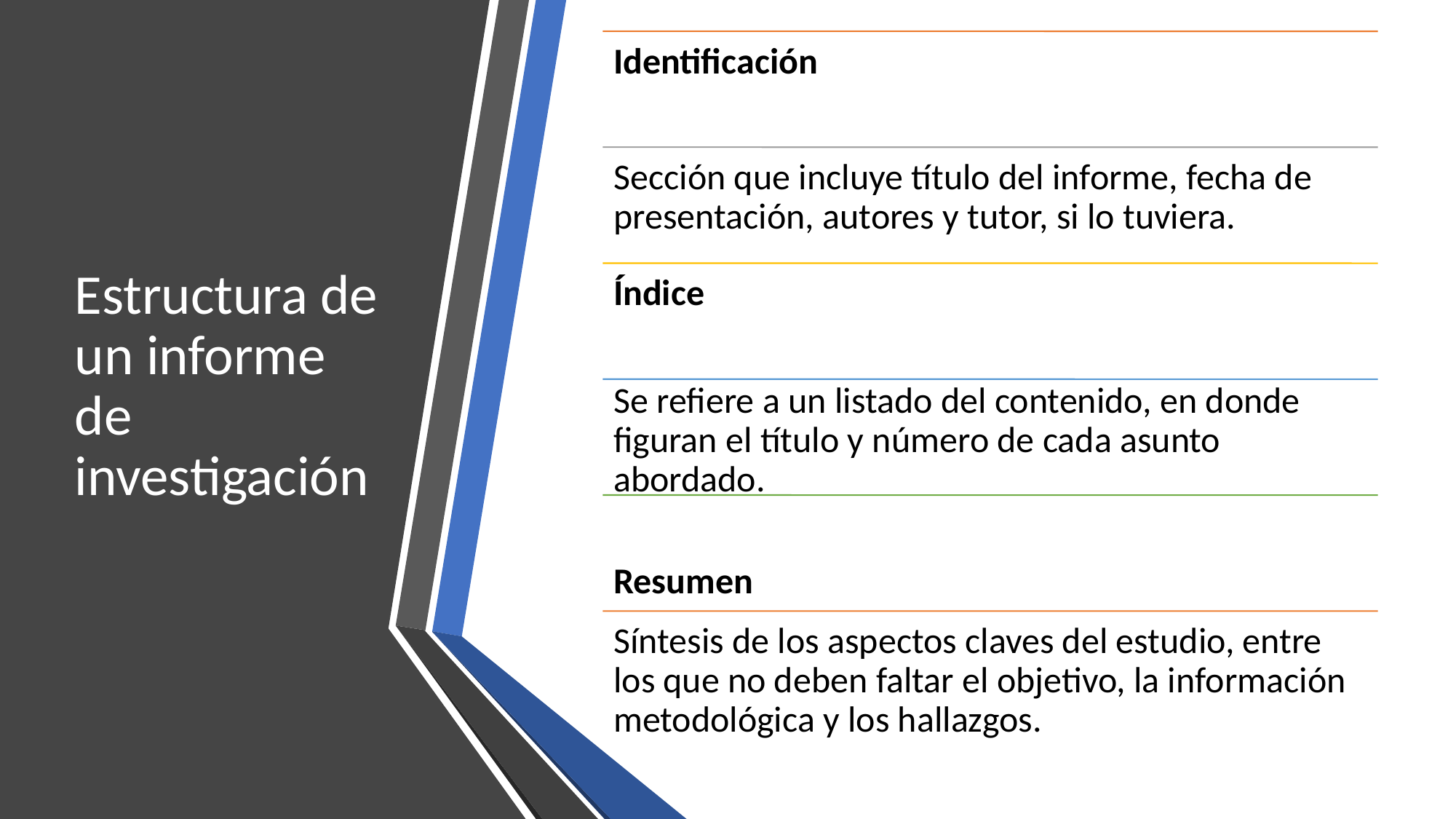

Identificación
Sección que incluye título del informe, fecha de presentación, autores y tutor, si lo tuviera.
Índice
Se refiere a un listado del contenido, en donde figuran el título y número de cada asunto abordado.

Resumen
Síntesis de los aspectos claves del estudio, entre los que no deben faltar el objetivo, la información metodológica y los hallazgos.
# Estructura de un informe de investigación